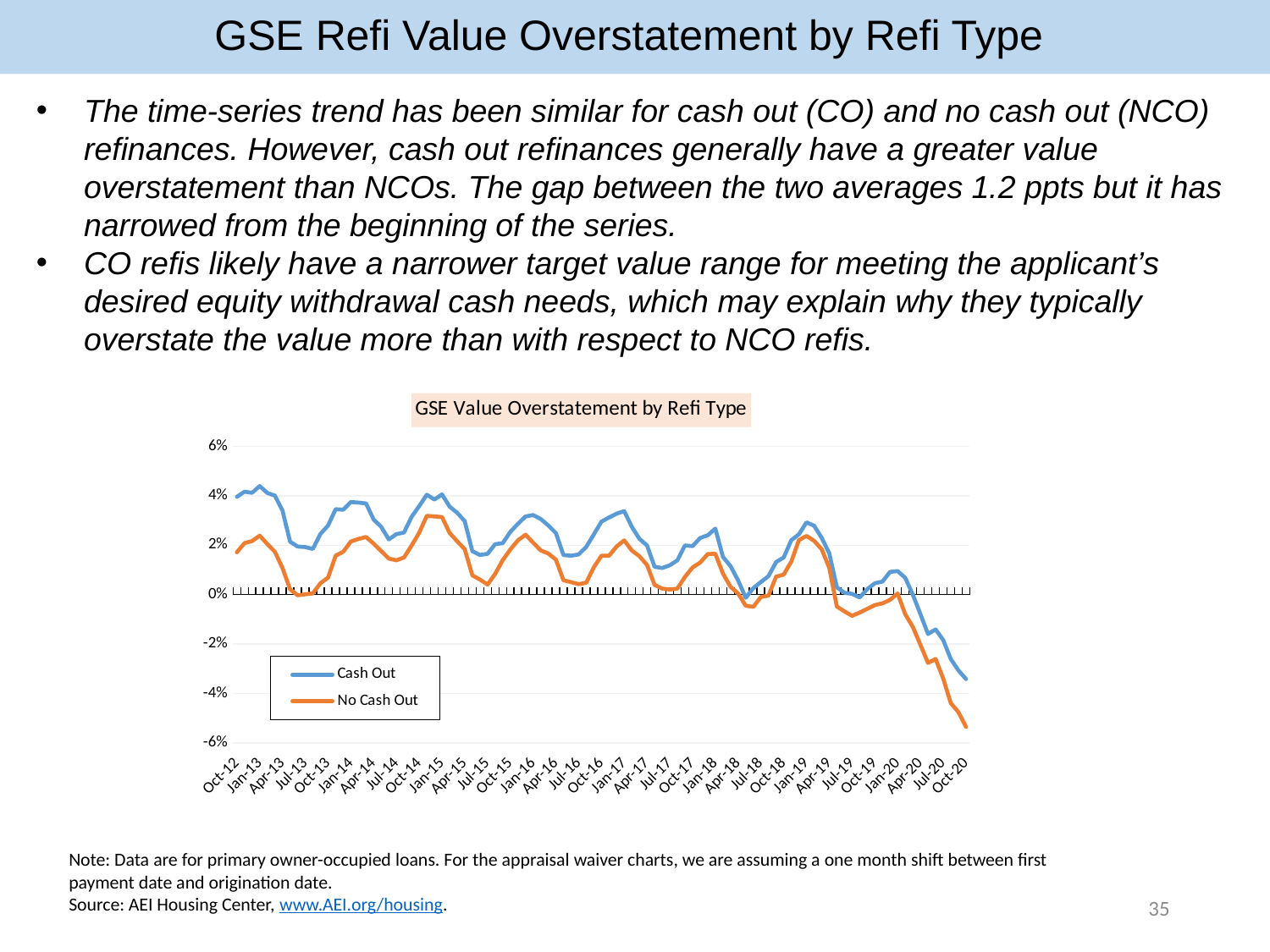

# GSE Refi Value Overstatement by Refi Type
The time-series trend has been similar for cash out (CO) and no cash out (NCO) refinances. However, cash out refinances generally have a greater value overstatement than NCOs. The gap between the two averages 1.2 ppts but it has narrowed from the beginning of the series.
CO refis likely have a narrower target value range for meeting the applicant’s desired equity withdrawal cash needs, which may explain why they typically overstate the value more than with respect to NCO refis.

### Chart: GSE Value Overstatement by Refi Type

| Category | Cash Out | No Cash Out |
|---|---|---|
| 41197 | 0.0395741 | 0.0171553 |
| 41228 | 0.0416421 | 0.0208598 |
| 41258 | 0.0412149 | 0.0216745 |
| 41289 | 0.0439319 | 0.023887 |
| 41320 | 0.0411401 | 0.0204894 |
| 41348 | 0.0400549 | 0.0173245 |
| 41379 | 0.0339926 | 0.0107598 |
| 41409 | 0.0214214 | 0.0021606 |
| 41440 | 0.0194407 | -0.0002608 |
| 41470 | 0.0192509 | 0.0001397 |
| 41501 | 0.0185015 | 0.0005147 |
| 41532 | 0.0245622 | 0.004623 |
| 41562 | 0.027961 | 0.0068794 |
| 41593 | 0.0345698 | 0.0157674 |
| 41623 | 0.034353 | 0.0173401 |
| 41654 | 0.0374691 | 0.0215186 |
| 41685 | 0.0372362 | 0.0225297 |
| 41713 | 0.0369023 | 0.0233176 |
| 41744 | 0.030377 | 0.0206158 |
| 41774 | 0.0274452 | 0.0176406 |
| 41805 | 0.0223516 | 0.0145818 |
| 41835 | 0.0244942 | 0.0138843 |
| 41866 | 0.0251298 | 0.0150285 |
| 41897 | 0.0314844 | 0.0198788 |
| 41927 | 0.0358094 | 0.0250495 |
| 41958 | 0.0404286 | 0.0318808 |
| 41988 | 0.0384739 | 0.031647 |
| 42019 | 0.0405553 | 0.0314064 |
| 42050 | 0.0356324 | 0.0249636 |
| 42078 | 0.033145 | 0.0216037 |
| 42109 | 0.0297313 | 0.0183766 |
| 42139 | 0.0175464 | 0.0077936 |
| 42170 | 0.0160437 | 0.0061346 |
| 42200 | 0.0165258 | 0.0040578 |
| 42231 | 0.0204292 | 0.0084088 |
| 42262 | 0.0208268 | 0.0139776 |
| 42292 | 0.0253878 | 0.0182762 |
| 42323 | 0.0286498 | 0.021974 |
| 42353 | 0.0316154 | 0.024238 |
| 42384 | 0.0322054 | 0.0210178 |
| 42415 | 0.0306042 | 0.0179157 |
| 42444 | 0.0280014 | 0.0166498 |
| 42475 | 0.0248847 | 0.0141449 |
| 42505 | 0.0160052 | 0.0058095 |
| 42536 | 0.0157572 | 0.0050557 |
| 42566 | 0.0162684 | 0.0042161 |
| 42597 | 0.0192993 | 0.0048435 |
| 42628 | 0.0243847 | 0.0111068 |
| 42658 | 0.0295567 | 0.015721 |
| 42689 | 0.031221 | 0.0157268 |
| 42719 | 0.032747 | 0.0194729 |
| 42750 | 0.0338082 | 0.0219642 |
| 42781 | 0.0274309 | 0.0178727 |
| 42809 | 0.022593 | 0.0155524 |
| 42840 | 0.0199237 | 0.0120121 |
| 42870 | 0.0112649 | 0.0039356 |
| 42901 | 0.0107767 | 0.0024502 |
| 42931 | 0.0118906 | 0.0020857 |
| 42962 | 0.0138607 | 0.0024369 |
| 42993 | 0.019925 | 0.0071876 |
| 43023 | 0.0196285 | 0.0109955 |
| 43054 | 0.0229261 | 0.0129508 |
| 43084 | 0.0240156 | 0.0164089 |
| 43115 | 0.0267076 | 0.0165418 |
| 43146 | 0.0152568 | 0.0085286 |
| 43174 | 0.0115241 | 0.003184 |
| 43205 | 0.0057193 | 0.0004383 |
| 43235 | -0.0012783 | -0.0045103 |
| 43266 | 0.0026108 | -0.0049534 |
| 43296 | 0.0051115 | -0.000949 |
| 43327 | 0.0074776 | -0.0003888 |
| 43358 | 0.0131809 | 0.0072809 |
| 43388 | 0.0150247 | 0.0081072 |
| 43419 | 0.0220447 | 0.01338 |
| 43449 | 0.0244067 | 0.0220312 |
| 43480 | 0.0292398 | 0.0237476 |
| 43511 | 0.0278931 | 0.0217787 |
| 43539 | 0.0229604 | 0.0183549 |
| 43570 | 0.0167431 | 0.0108565 |
| 43600 | 0.0029997 | -0.0048299 |
| 43631 | 0.0007432 | -0.0067967 |
| 43661 | 0.0003135 | -0.0085966 |
| 43692 | -0.0011259 | -0.007275 |
| 43723 | 0.0022363 | -0.0057594 |
| 43753 | 0.0045799 | -0.0042429 |
| 43784 | 0.0052847 | -0.0035435 |
| 43814 | 0.0092064 | -0.0021175 |
| 43845 | 0.0095172 | 0.000465 |
| 43876 | 0.006804 | -0.0078987 |
| 43905 | 2.66e-05 | -0.0130577 |
| 43936 | -0.0078868 | -0.0203016 |
| 43966 | -0.0159607 | -0.0276392 |
| 43997 | -0.0140826 | -0.0260386 |
| 44027 | -0.018385 | -0.0339773 |
| 44058 | -0.0260918 | -0.0439211 |
| 44089 | -0.0306608 | -0.0475541 |
| 44119 | -0.0341764 | -0.053514 |
Note: Data are for primary owner-occupied loans. For the appraisal waiver charts, we are assuming a one month shift between first payment date and origination date.
Source: AEI Housing Center, www.AEI.org/housing.
35